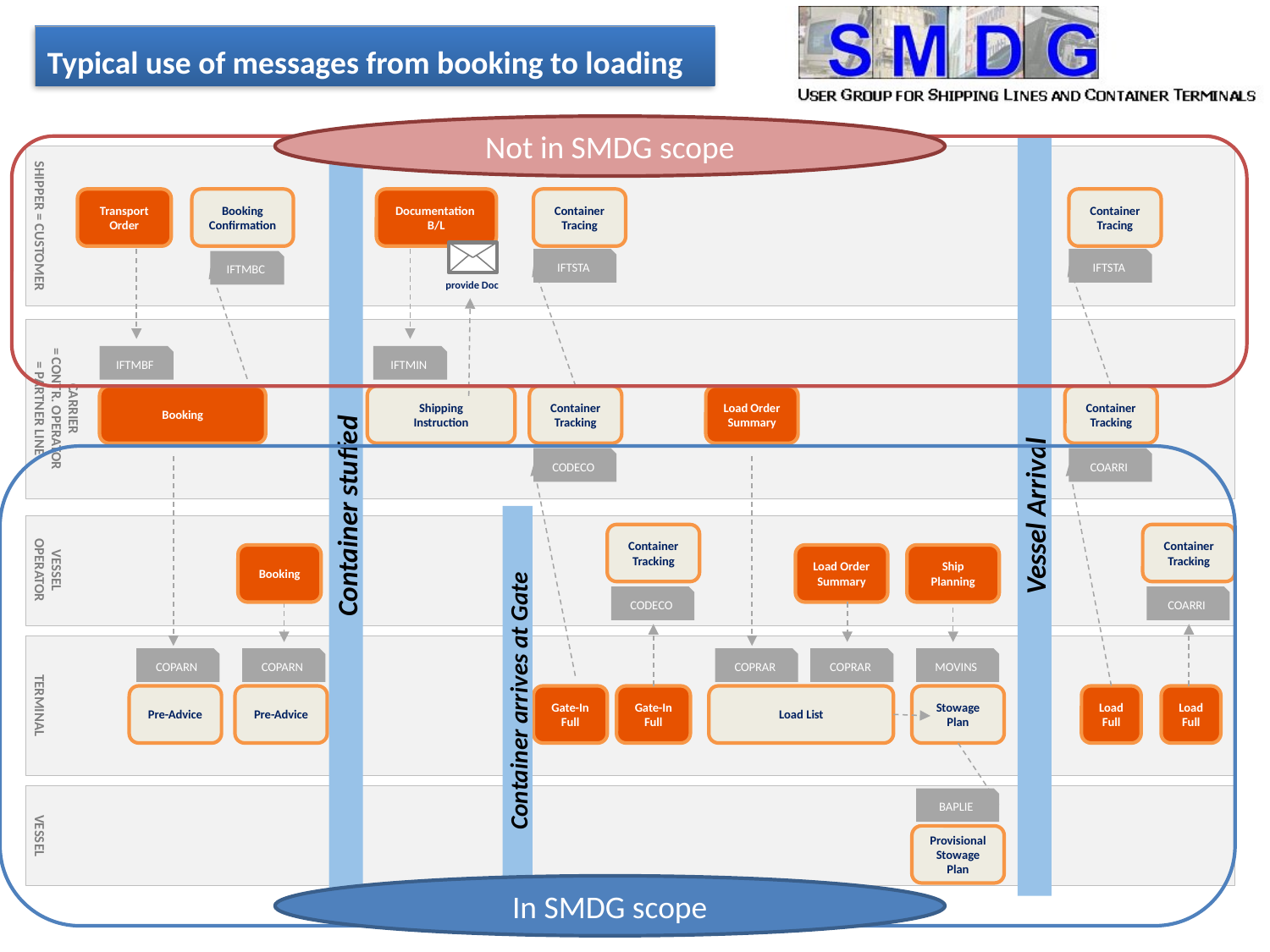

SHIPPER = CUSTOMER
CARRIER
= CONTR. OPERATOR
= PARTNER LINE
VESSEL OPERATOR
Typical use of messages from booking to loading
TERMINAL
Not in SMDG scope

Transport
Order
Booking
Confirmation
Documentation  B/L
Container
Tracing
Container
Tracing
VESSEL

provide Doc
IFTSTA
IFTSTA
IFTMBC
IFTMBF
IFTMIN
Booking
Shipping
Instruction
Container
Tracking
Load Order
Summary
Container
Tracking

In SMDG scope
CODECO
COARRI
Container stuffed
Vessel Arrival
Container
Tracking
Container
Tracking
Booking
Load Order
Summary
Ship Planning
CODECO
COARRI
COPARN
COPARN
COPRAR
COPRAR
MOVINS
Pre-Advice
Pre-Advice
Gate-In
Full
Gate-In
Full
Load List
Stowage Plan
Load
Full
Load
Full
Container arrives at Gate
BAPLIE
Provisional Stowage Plan